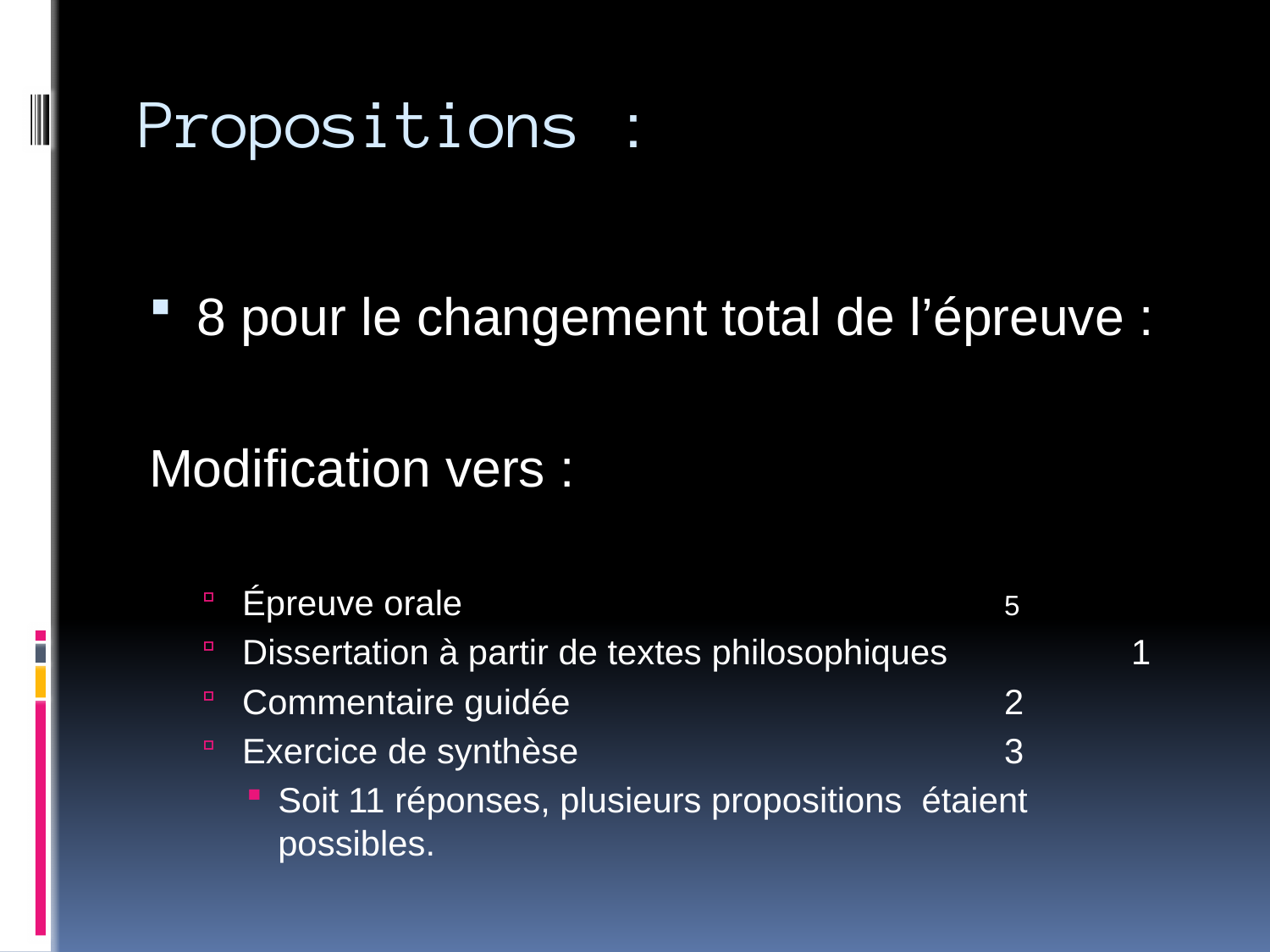

# Propositions :
8 pour le changement total de l’épreuve :

Modification vers :

Épreuve orale 					5
Dissertation à partir de textes philosophiques		1
Commentaire guidée				2
Exercice de synthèse				3
Soit 11 réponses, plusieurs propositions  étaient possibles.